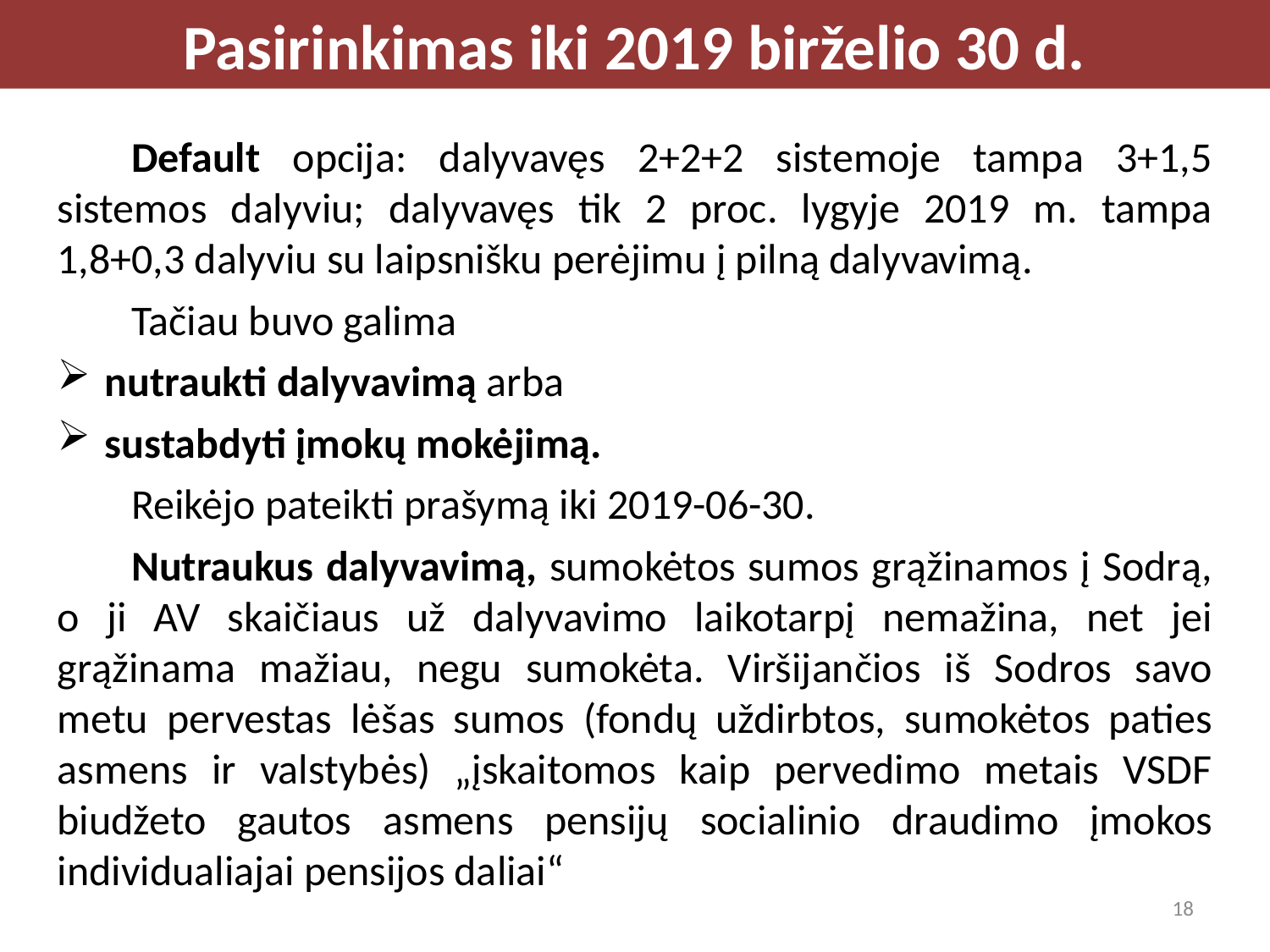

Pasirinkimas iki 2019 birželio 30 d.
Default opcija: dalyvavęs 2+2+2 sistemoje tampa 3+1,5 sistemos dalyviu; dalyvavęs tik 2 proc. lygyje 2019 m. tampa 1,8+0,3 dalyviu su laipsnišku perėjimu į pilną dalyvavimą.
Tačiau buvo galima
nutraukti dalyvavimą arba
sustabdyti įmokų mokėjimą.
Reikėjo pateikti prašymą iki 2019-06-30.
Nutraukus dalyvavimą, sumokėtos sumos grąžinamos į Sodrą, o ji AV skaičiaus už dalyvavimo laikotarpį nemažina, net jei grąžinama mažiau, negu sumokėta. Viršijančios iš Sodros savo metu pervestas lėšas sumos (fondų uždirbtos, sumokėtos paties asmens ir valstybės) „įskaitomos kaip pervedimo metais VSDF biudžeto gautos asmens pensijų socialinio draudimo įmokos individualiajai pensijos daliai“
18